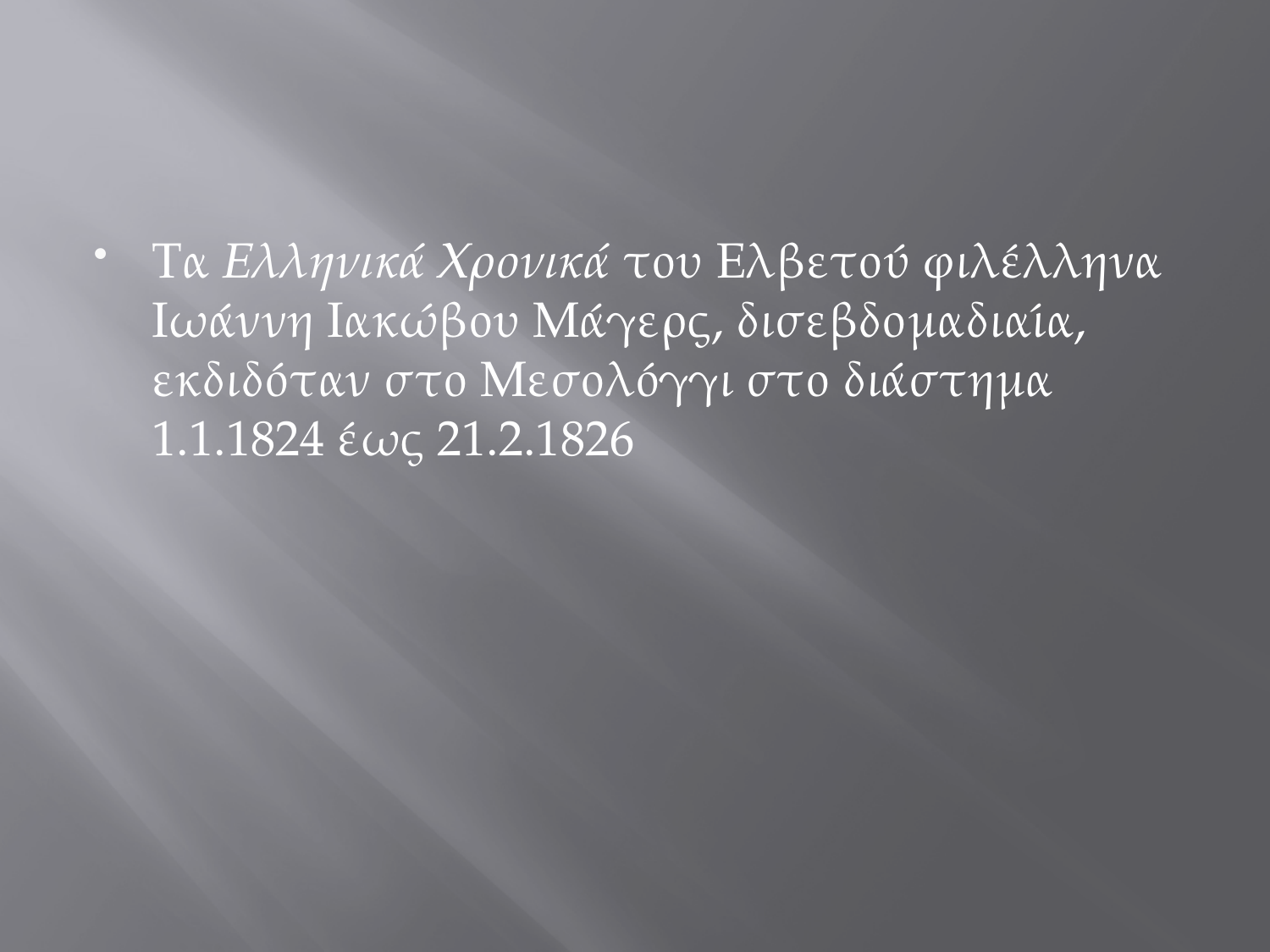

#
Τα Ελληνικά Χρονικά του Ελβετού φιλέλληνα Ιωάννη Ιακώβου Μάγερς, δισεβδομαδιαία, εκδιδόταν στο Μεσολόγγι στο διάστημα 1.1.1824 έως 21.2.1826